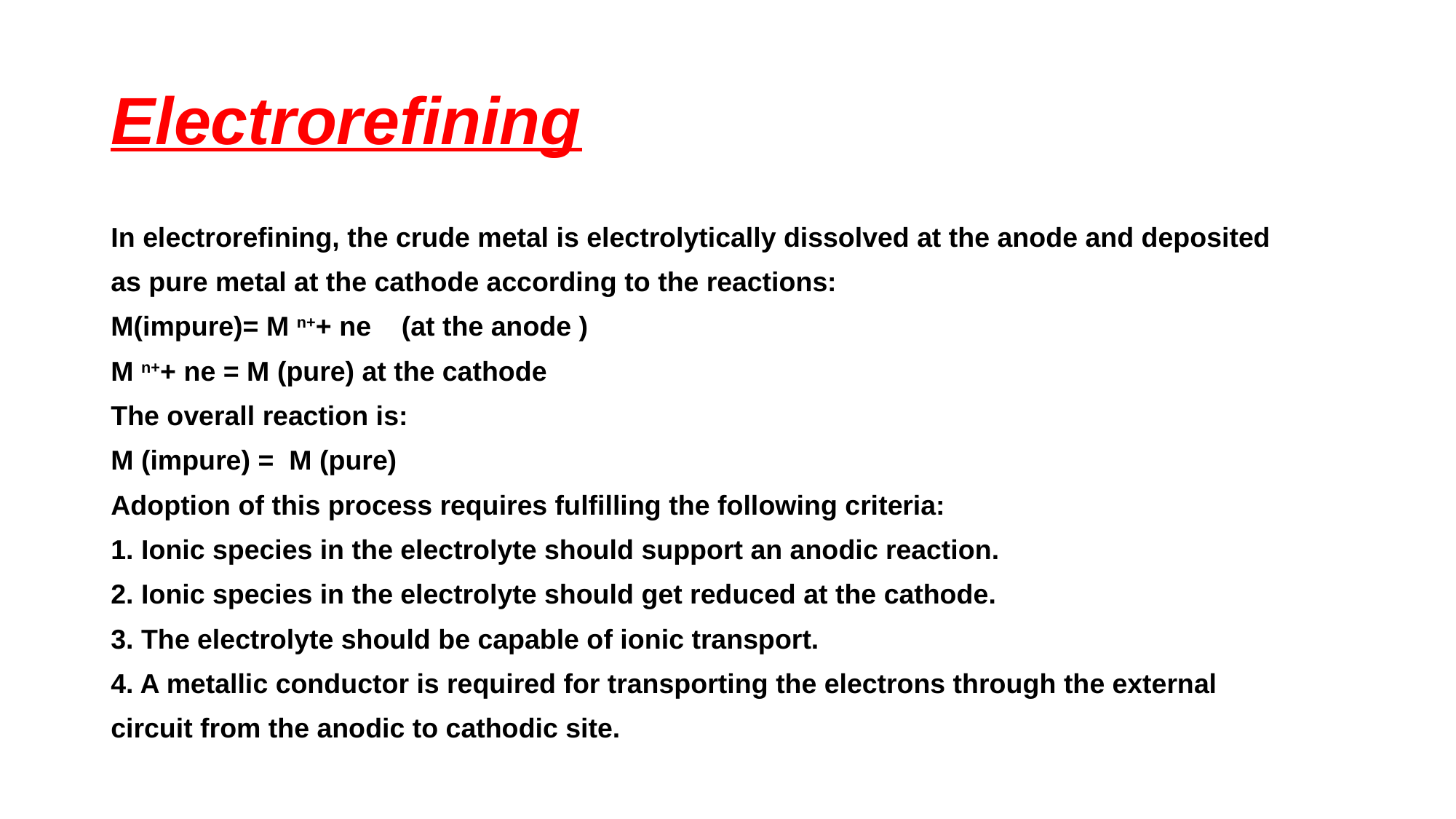

# Electrorefining
In electrorefining, the crude metal is electrolytically dissolved at the anode and deposited
as pure metal at the cathode according to the reactions:
M(impure)= M n++ ne    (at the anode )
M n++ ne = M (pure) at the cathode
The overall reaction is:
M (impure) =  M (pure)
Adoption of this process requires fulfilling the following criteria:
1. Ionic species in the electrolyte should support an anodic reaction.
2. Ionic species in the electrolyte should get reduced at the cathode.
3. The electrolyte should be capable of ionic transport.
4. A metallic conductor is required for transporting the electrons through the external
circuit from the anodic to cathodic site.